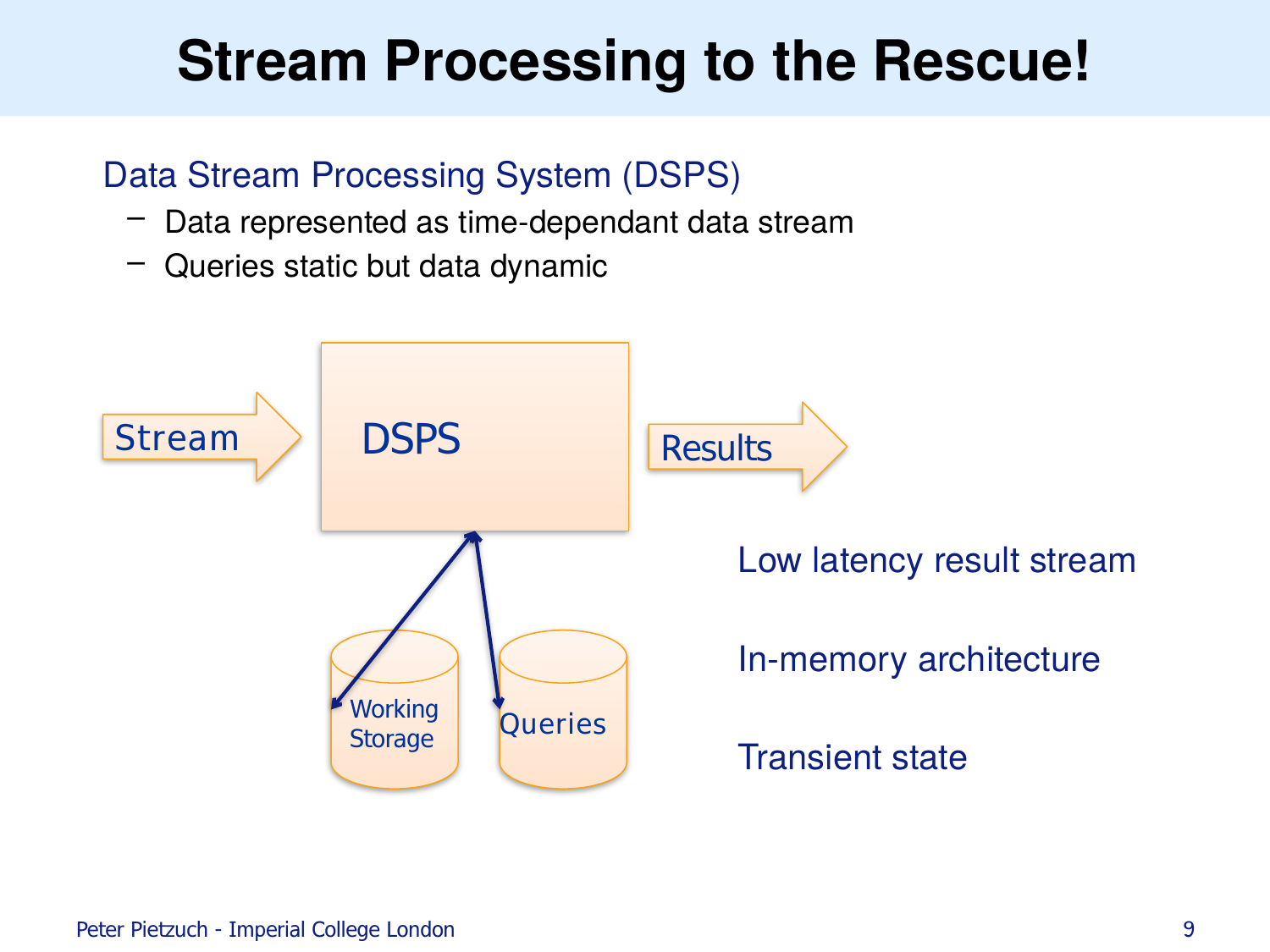

# Stream Processing to the Rescue!
Data Stream Processing System (DSPS)
Data represented as time-dependant data stream
Queries static but data dynamic

DSPS
Stream
Results
Working
Storage
Queries
Low latency result stream

In-memory architecture

Transient state
Peter Pietzuch - Imperial College London
9